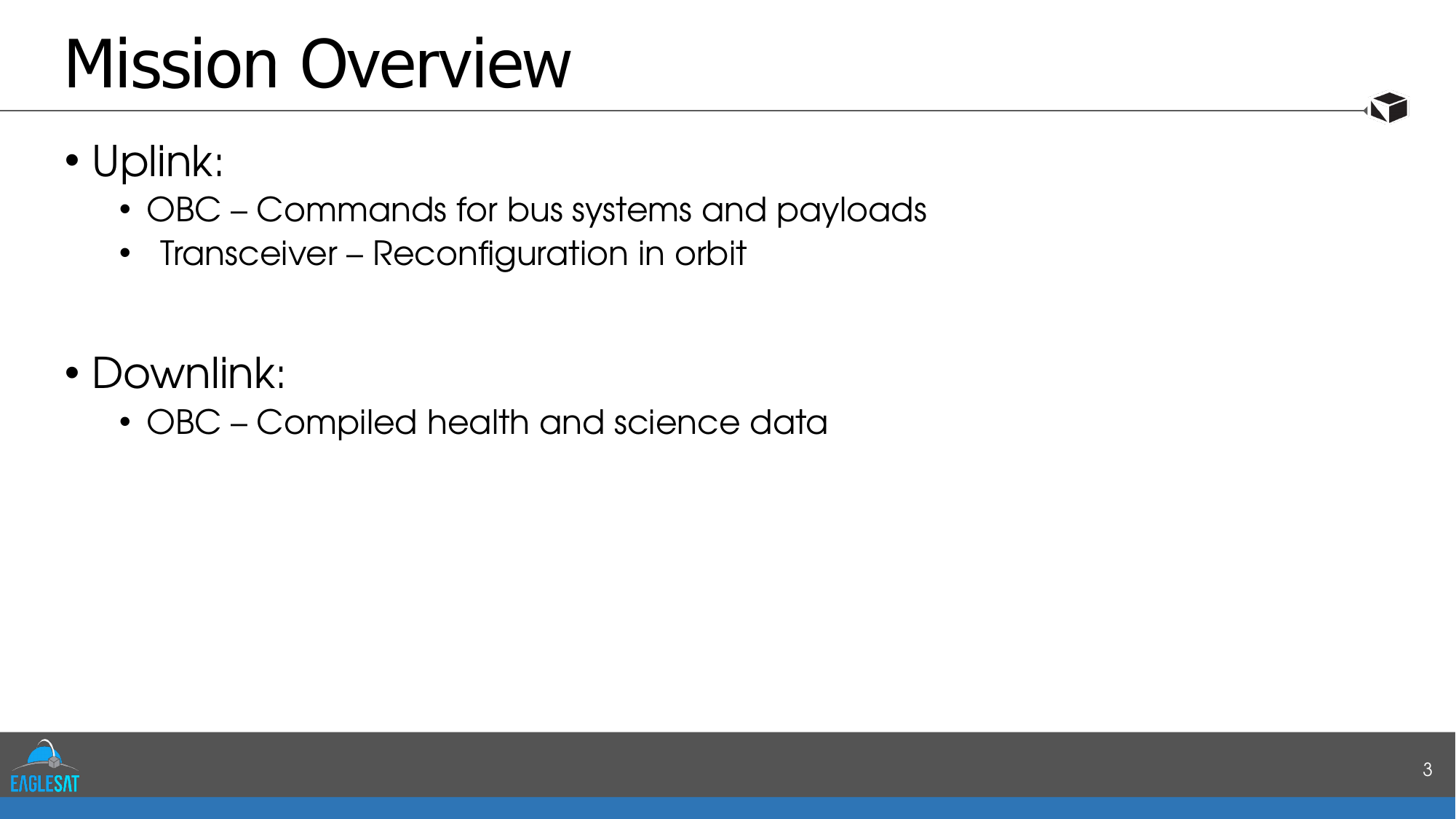

# Mission Overview
Uplink:
OBC – Commands for bus systems and payloads
Transceiver – Reconfiguration in orbit

Downlink:
OBC – Compiled health and science data

3